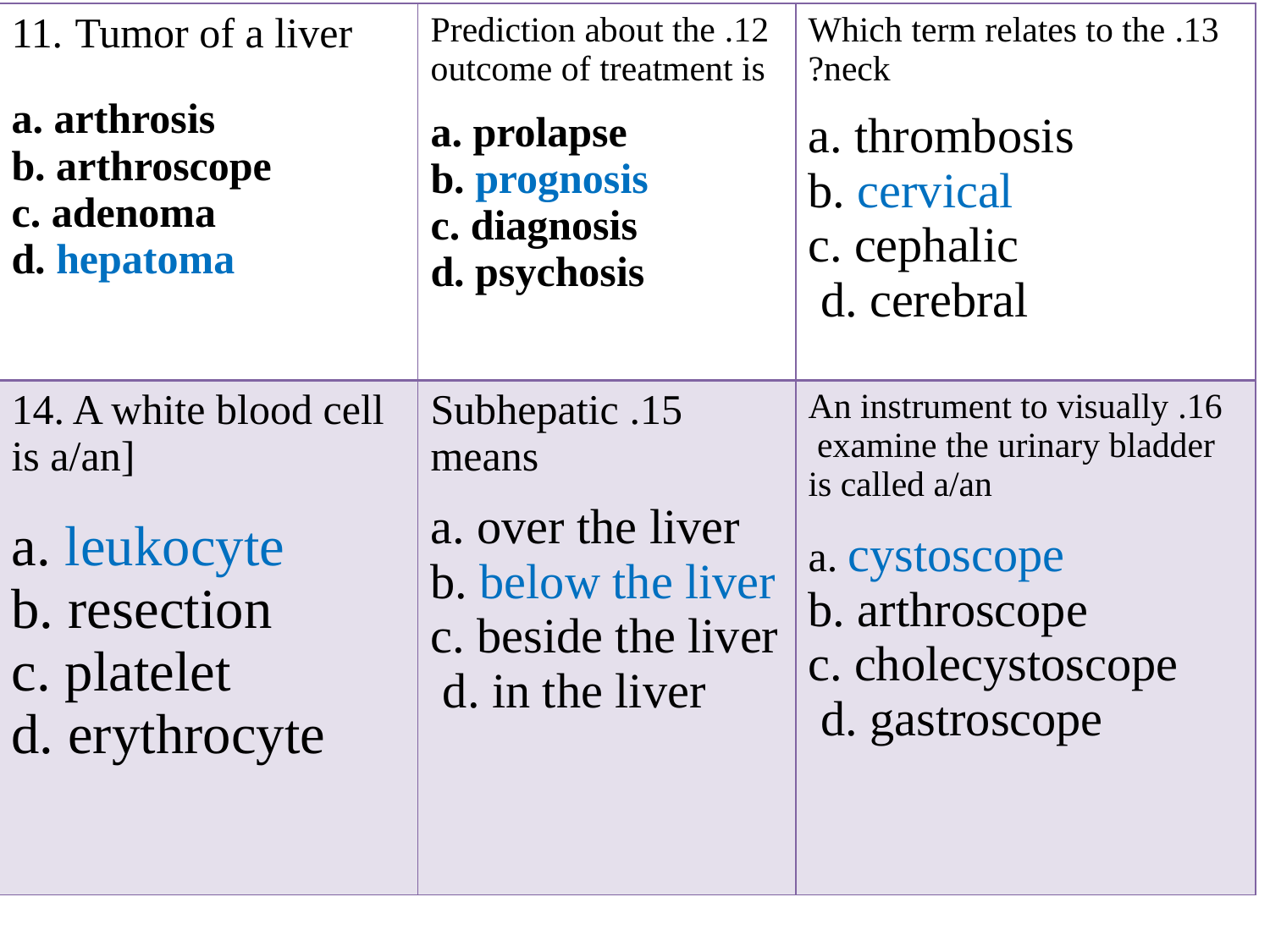

| Tumor of a liver a. arthrosis b. arthroscope c. adenoma d. hepatoma | 12. Prediction about the outcome of treatment is a. prolapse b. prognosis c. diagnosis d. psychosis | 13. Which term relates to the neck? a. thrombosis b. cervical c. cephalic d. cerebral |
| --- | --- | --- |
| 14. A white blood cell is a/an] a. leukocyte b. resection c. platelet d. erythrocyte | 15. Subhepatic means a. over the liver b. below the liver c. beside the liver d. in the liver | 16. An instrument to visually examine the urinary bladder is called a/an a. cystoscope b. arthroscope c. cholecystoscope d. gastroscope |